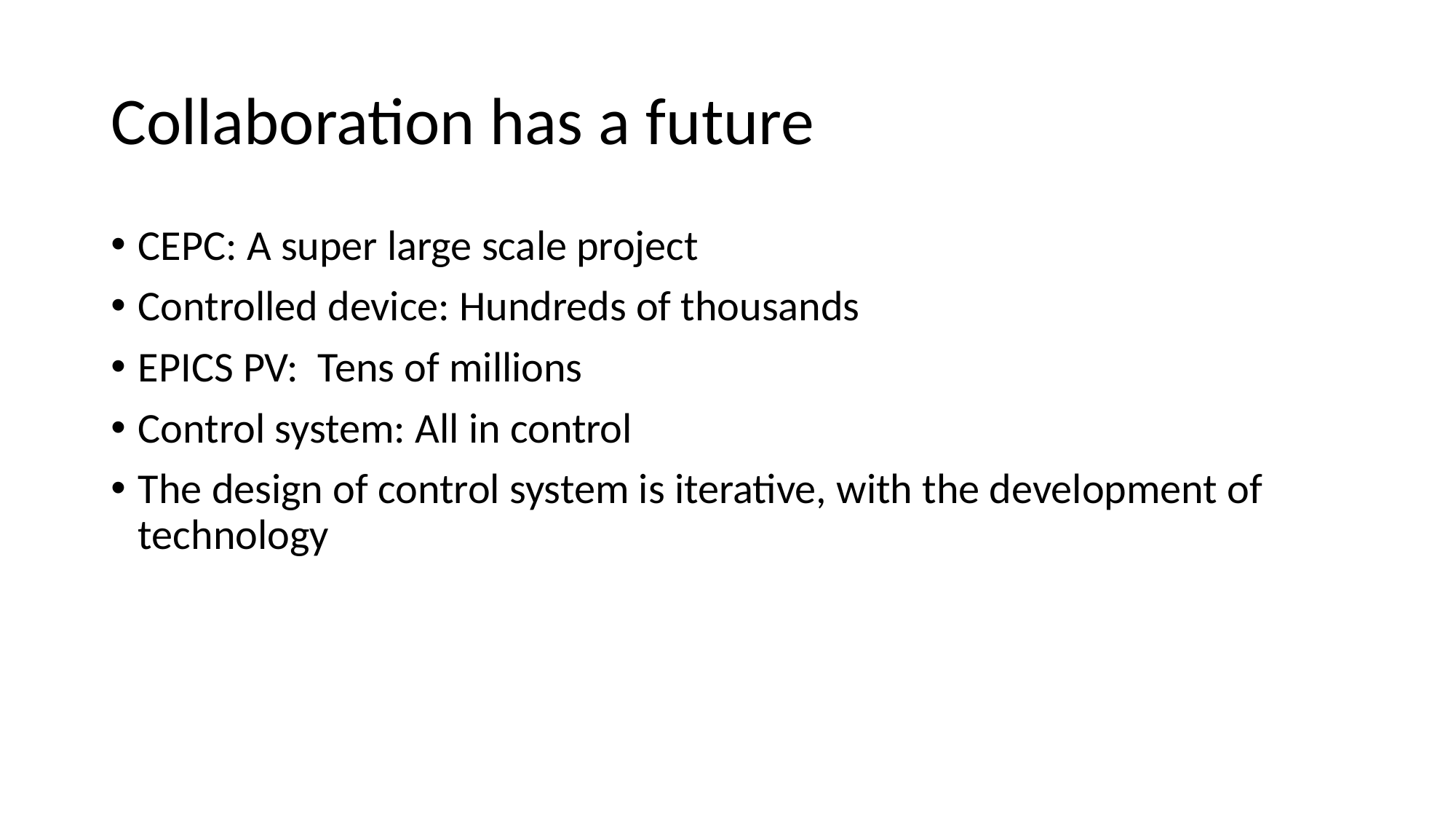

# Collaboration has a future
CEPC: A super large scale project
Controlled device: Hundreds of thousands
EPICS PV:  Tens of millions
Control system: All in control
The design of control system is iterative, with the development of technology